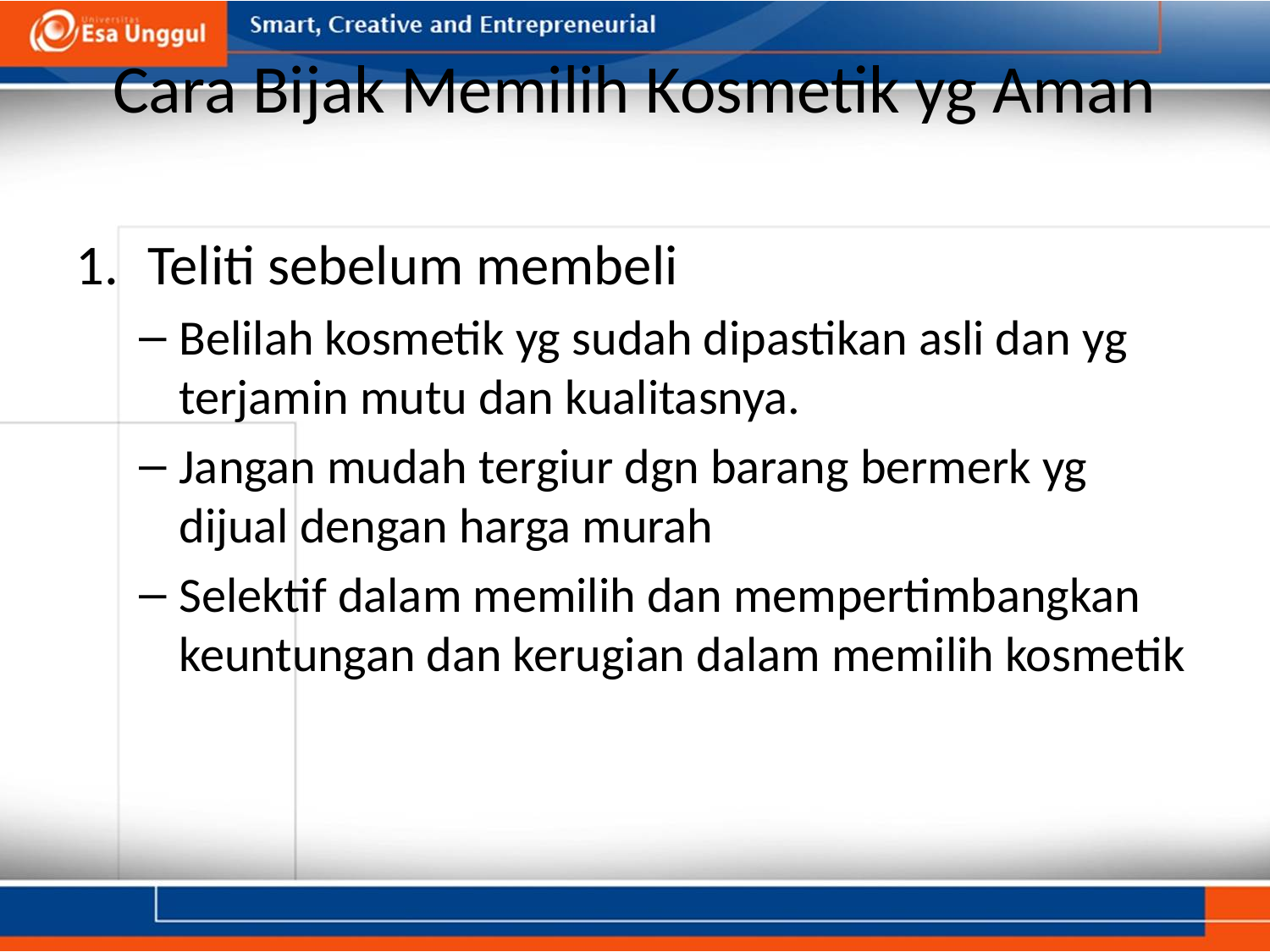

# Cara Bijak Memilih Kosmetik yg Aman
Teliti sebelum membeli
Belilah kosmetik yg sudah dipastikan asli dan yg terjamin mutu dan kualitasnya.
Jangan mudah tergiur dgn barang bermerk yg dijual dengan harga murah
Selektif dalam memilih dan mempertimbangkan keuntungan dan kerugian dalam memilih kosmetik